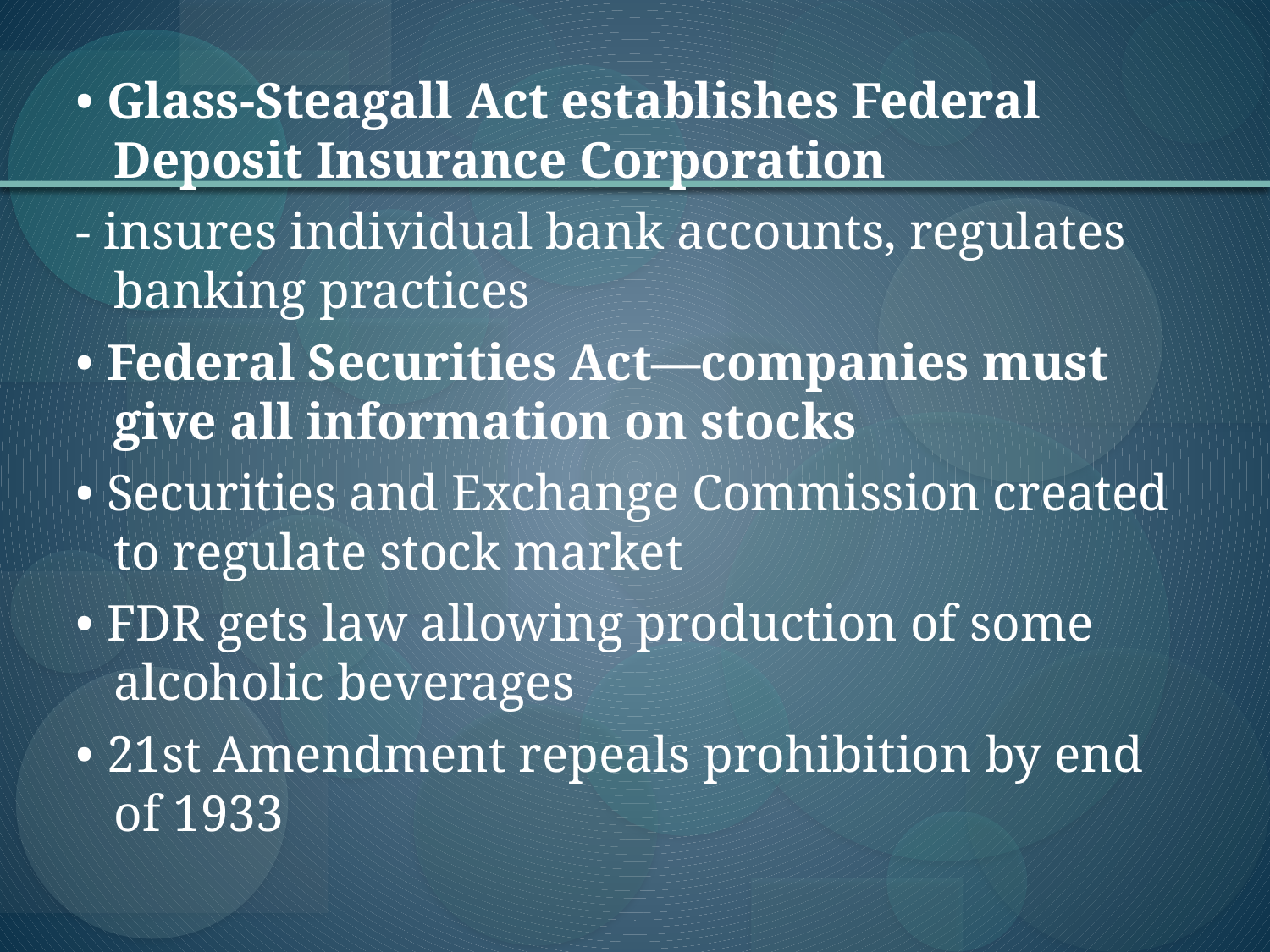

• Glass-Steagall Act establishes Federal Deposit Insurance Corporation
- insures individual bank accounts, regulates banking practices
• Federal Securities Act—companies must give all information on stocks
• Securities and Exchange Commission created to regulate stock market
• FDR gets law allowing production of some alcoholic beverages
• 21st Amendment repeals prohibition by end of 1933